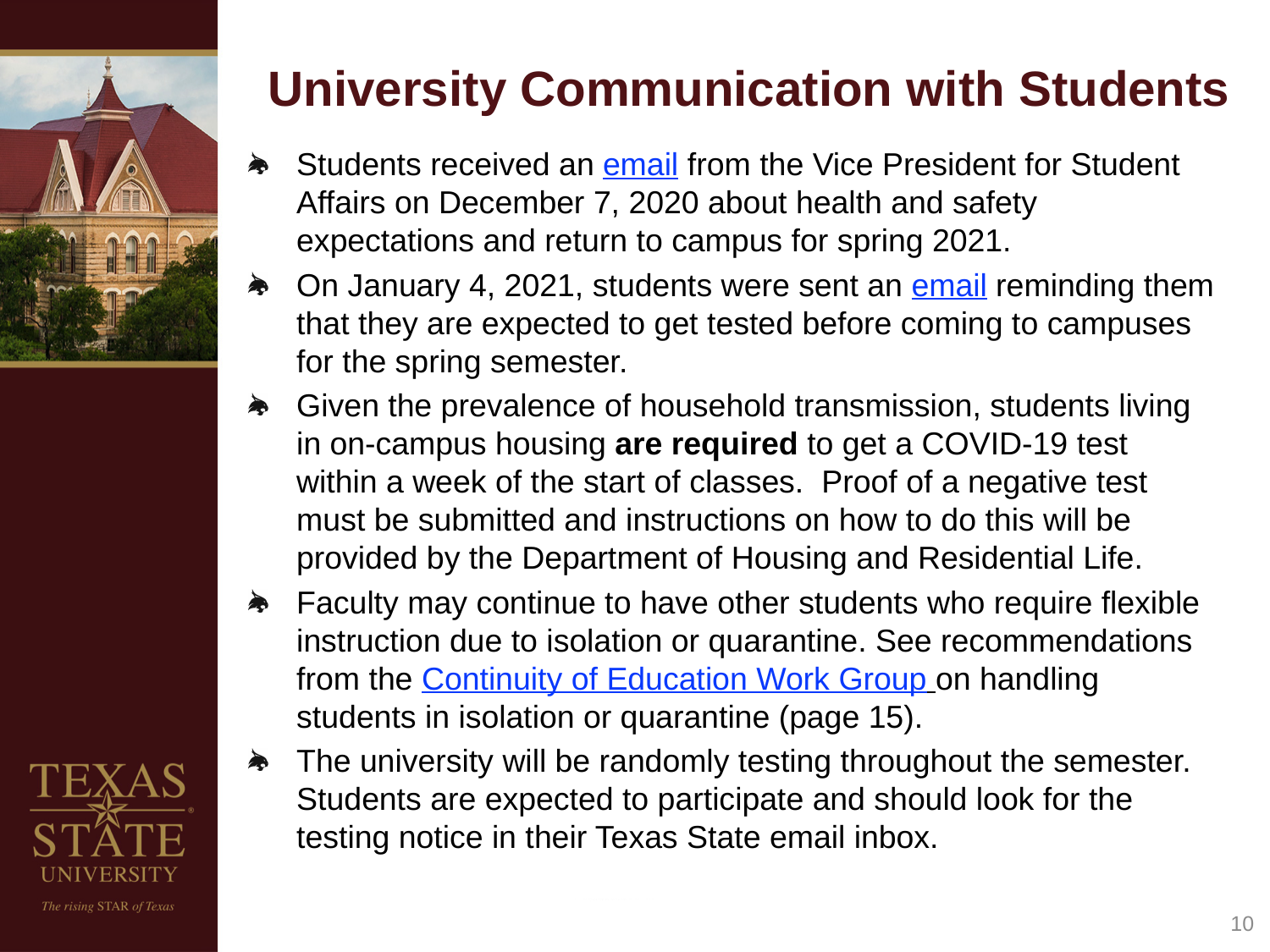

# University Communication with Students
Students received an email from the Vice President for Student Affairs on December 7, 2020 about health and safety expectations and return to campus for spring 2021.
On January 4, 2021, students were sent an email reminding them that they are expected to get tested before coming to campuses for the spring semester.
Given the prevalence of household transmission, students living in on-campus housing are required to get a COVID-19 test within a week of the start of classes.  Proof of a negative test must be submitted and instructions on how to do this will be provided by the Department of Housing and Residential Life.
Faculty may continue to have other students who require flexible instruction due to isolation or quarantine. See recommendations from the Continuity of Education Work Group on handling students in isolation or quarantine (page 15).
The university will be randomly testing throughout the semester. Students are expected to participate and should look for the testing notice in their Texas State email inbox.

10